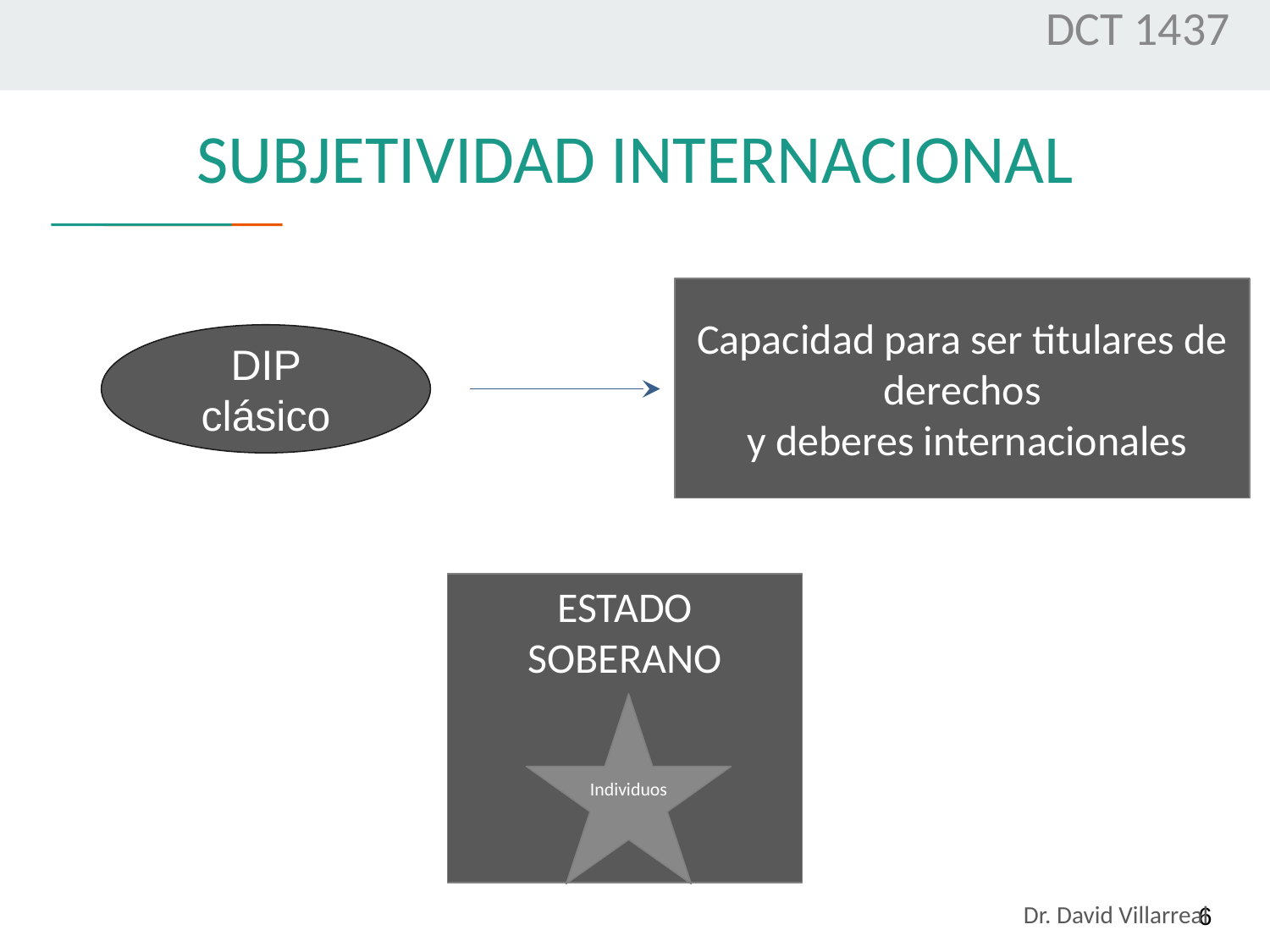

DCT 1437
# SUBJETIVIDAD INTERNACIONAL
Capacidad para ser titulares de derechos
 y deberes internacionales
DIP clásico
ESTADO
SOBERANO
Individuos
6
Dr. David Villarreal